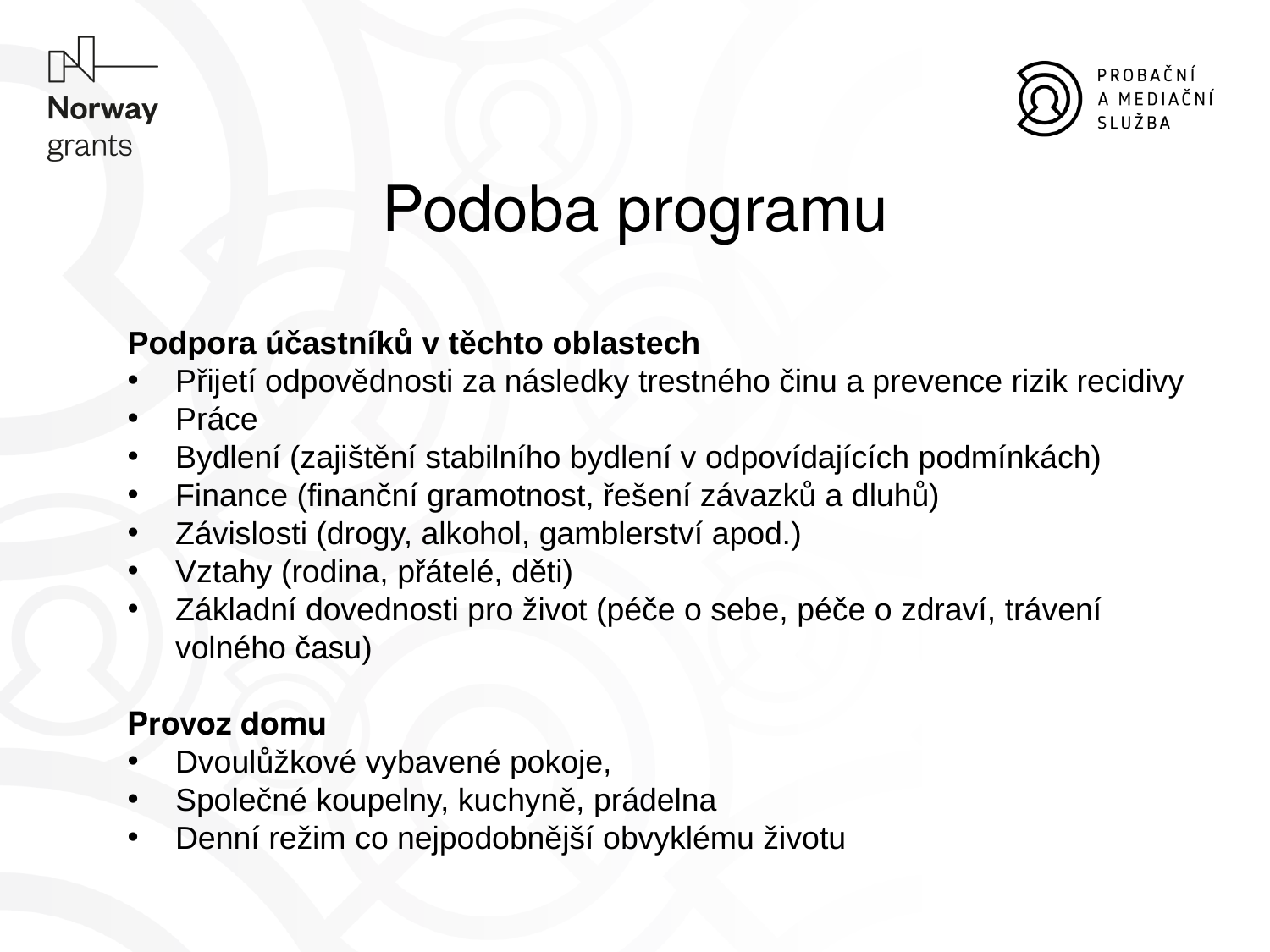

Podoba programu
Podpora účastníků v těchto oblastech
Přijetí odpovědnosti za následky trestného činu a prevence rizik recidivy
Práce
Bydlení (zajištění stabilního bydlení v odpovídajících podmínkách)
Finance (finanční gramotnost, řešení závazků a dluhů)
Závislosti (drogy, alkohol, gamblerství apod.)
Vztahy (rodina, přátelé, děti)
Základní dovednosti pro život (péče o sebe, péče o zdraví, trávení volného času)

Provoz domu
Dvoulůžkové vybavené pokoje,
Společné koupelny, kuchyně, prádelna
Denní režim co nejpodobnější obvyklému životu